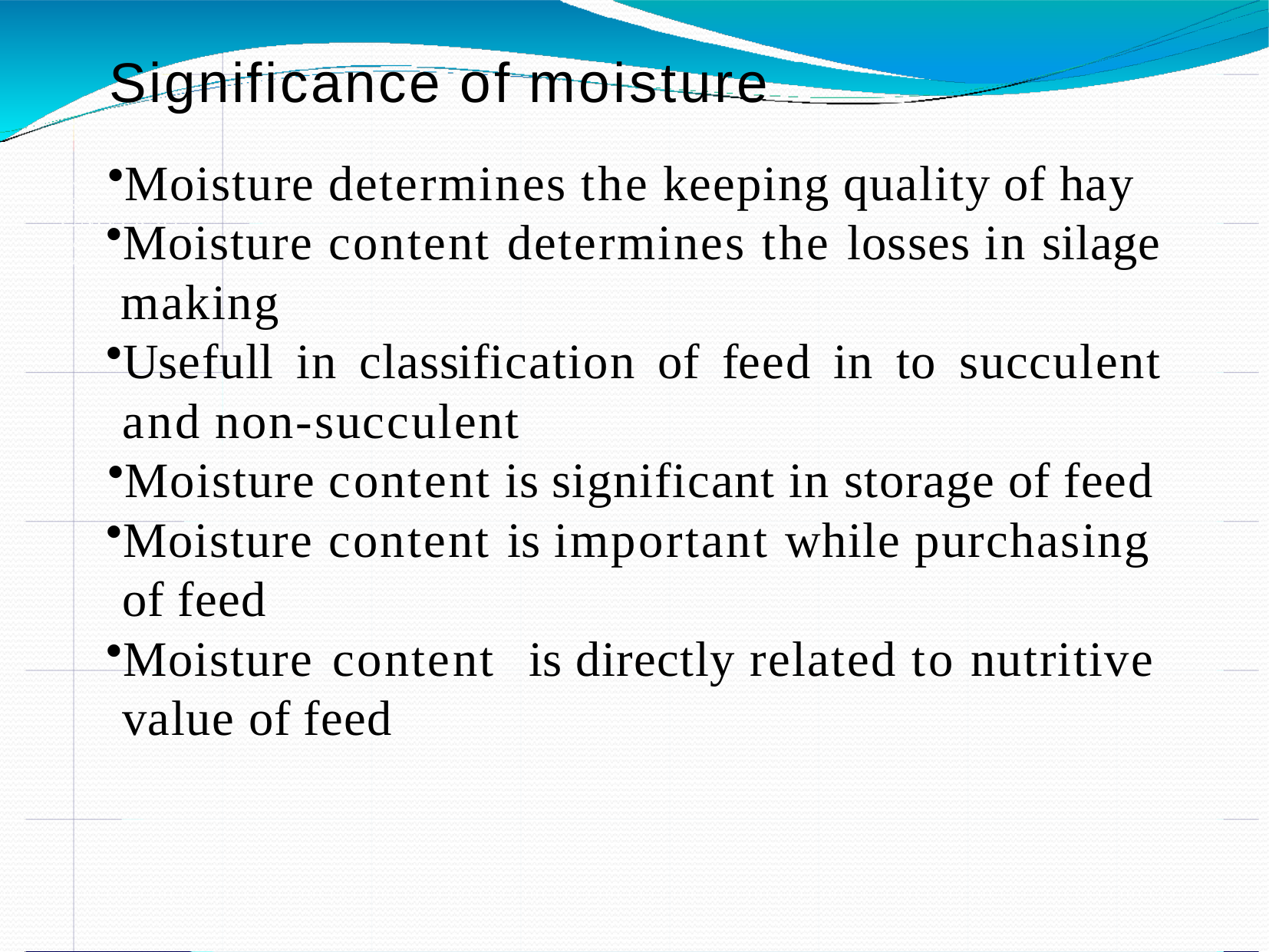

# Significance	of moisture
Moisture determines the keeping quality of hay
Moisture content determines the losses in silage  making
Usefull	in	classification	of	feed	in	to	succulent  and non-succulent
Moisture content is significant in storage of feed
Moisture content is important while purchasing  of feed
Moisture content	is directly related to nutritive  value of feed